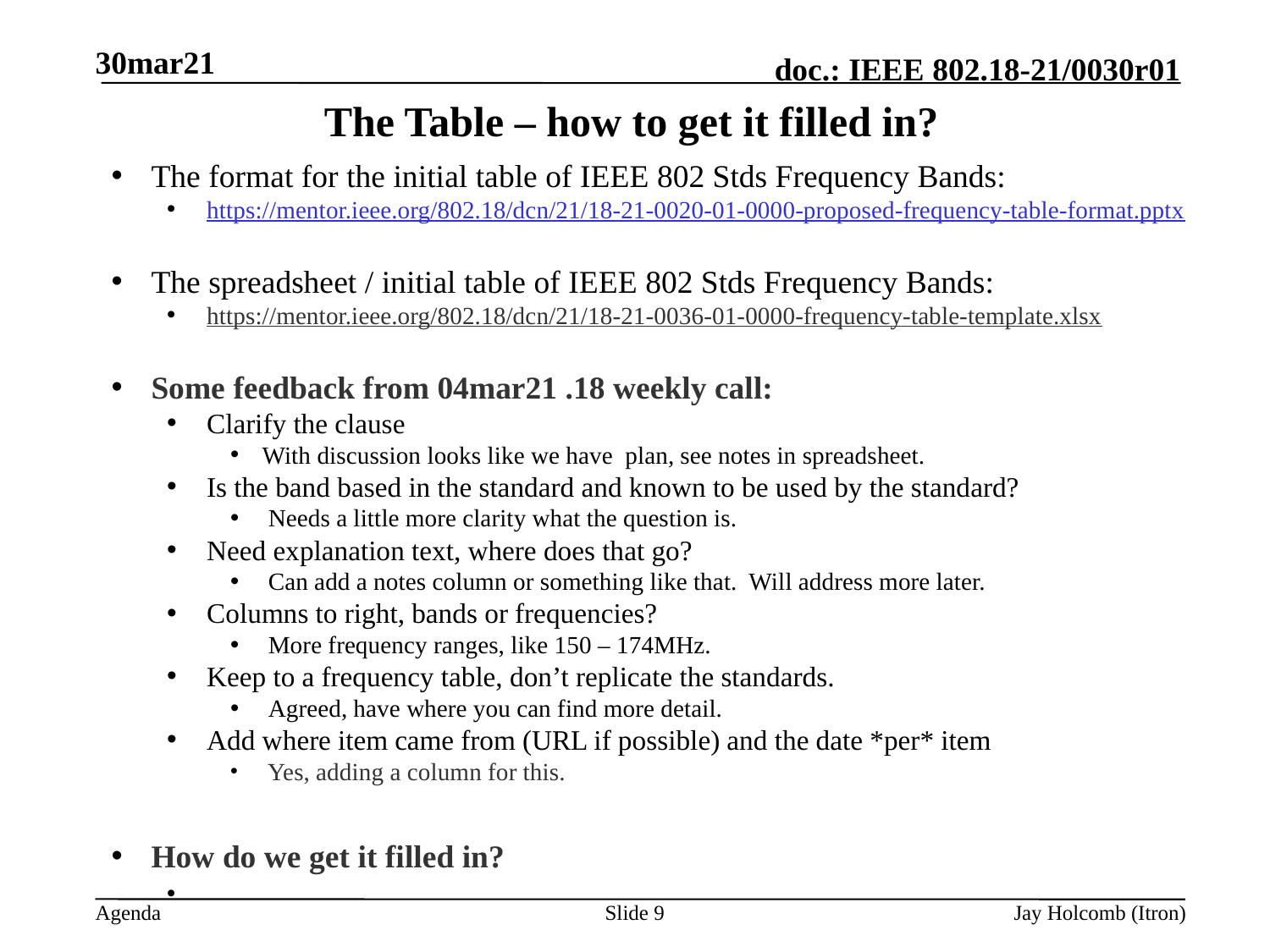

30mar21
# The Table – how to get it filled in?
The format for the initial table of IEEE 802 Stds Frequency Bands:
https://mentor.ieee.org/802.18/dcn/21/18-21-0020-01-0000-proposed-frequency-table-format.pptx

The spreadsheet / initial table of IEEE 802 Stds Frequency Bands:
https://mentor.ieee.org/802.18/dcn/21/18-21-0036-01-0000-frequency-table-template.xlsx

Some feedback from 04mar21 .18 weekly call:
Clarify the clause
With discussion looks like we have  plan, see notes in spreadsheet.
Is the band based in the standard and known to be used by the standard?
 Needs a little more clarity what the question is.
Need explanation text, where does that go?
 Can add a notes column or something like that.  Will address more later.
Columns to right, bands or frequencies?
 More frequency ranges, like 150 – 174MHz.
Keep to a frequency table, don’t replicate the standards.
 Agreed, have where you can find more detail.
Add where item came from (URL if possible) and the date *per* item
 Yes, adding a column for this.

How do we get it filled in?

Slide 9
Jay Holcomb (Itron)